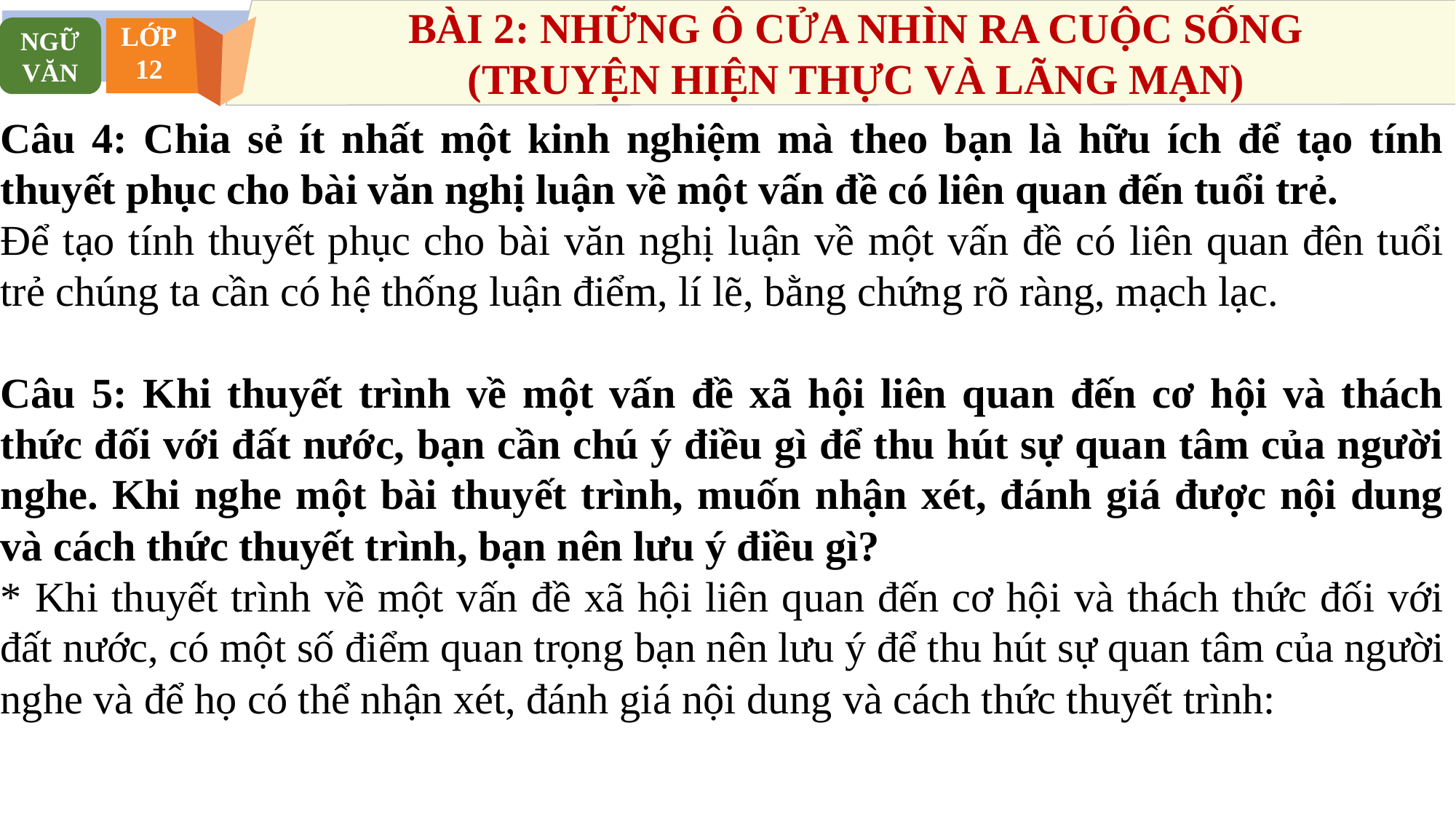

BÀI 2: NHỮNG Ô CỬA NHÌN RA CUỘC SỐNG
(TRUYỆN HIỆN THỰC VÀ LÃNG MẠN)

NGỮ VĂN

LỚP
12
Câu 4: Chia sẻ ít nhất một kinh nghiệm mà theo bạn là hữu ích để tạo tính thuyết phục cho bài văn nghị luận về một vấn đề có liên quan đến tuổi trẻ.
Để tạo tính thuyết phục cho bài văn nghị luận về một vấn đề có liên quan đên tuổi trẻ chúng ta cần có hệ thống luận điểm, lí lẽ, bằng chứng rõ ràng, mạch lạc.

Câu 5: Khi thuyết trình về một vấn đề xã hội liên quan đến cơ hội và thách thức đối với đất nước, bạn cần chú ý điều gì để thu hút sự quan tâm của người nghe. Khi nghe một bài thuyết trình, muốn nhận xét, đánh giá được nội dung và cách thức thuyết trình, bạn nên lưu ý điều gì?
* Khi thuyết trình về một vấn đề xã hội liên quan đến cơ hội và thách thức đối với đất nước, có một số điểm quan trọng bạn nên lưu ý để thu hút sự quan tâm của người nghe và để họ có thể nhận xét, đánh giá nội dung và cách thức thuyết trình: